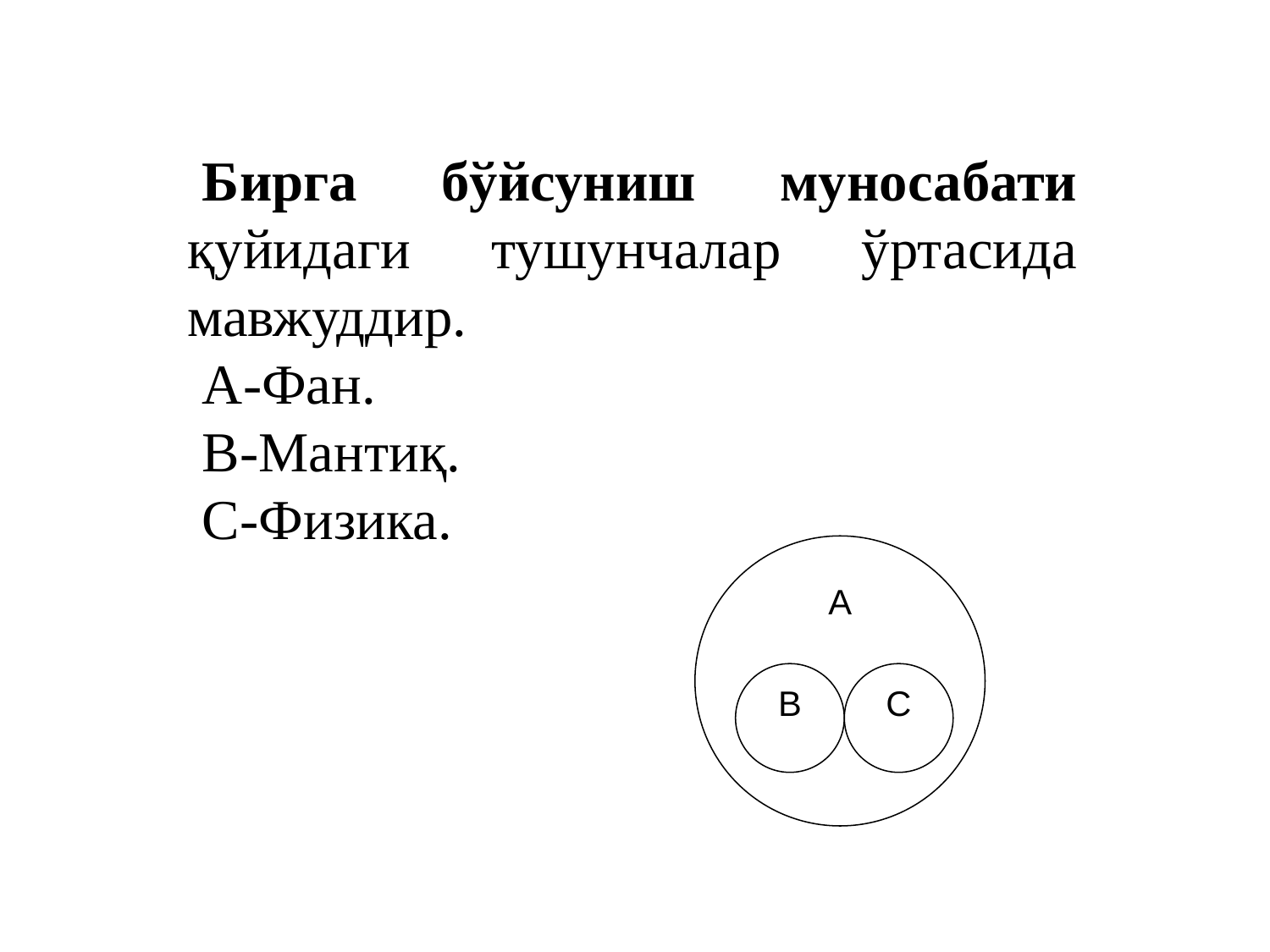

Бирга бўйсуниш муносабати қуйидаги тушунчалар ўртасида мавжуддир.
А-Фан.
В-Мантиқ.
С-Физика.

А
В
С